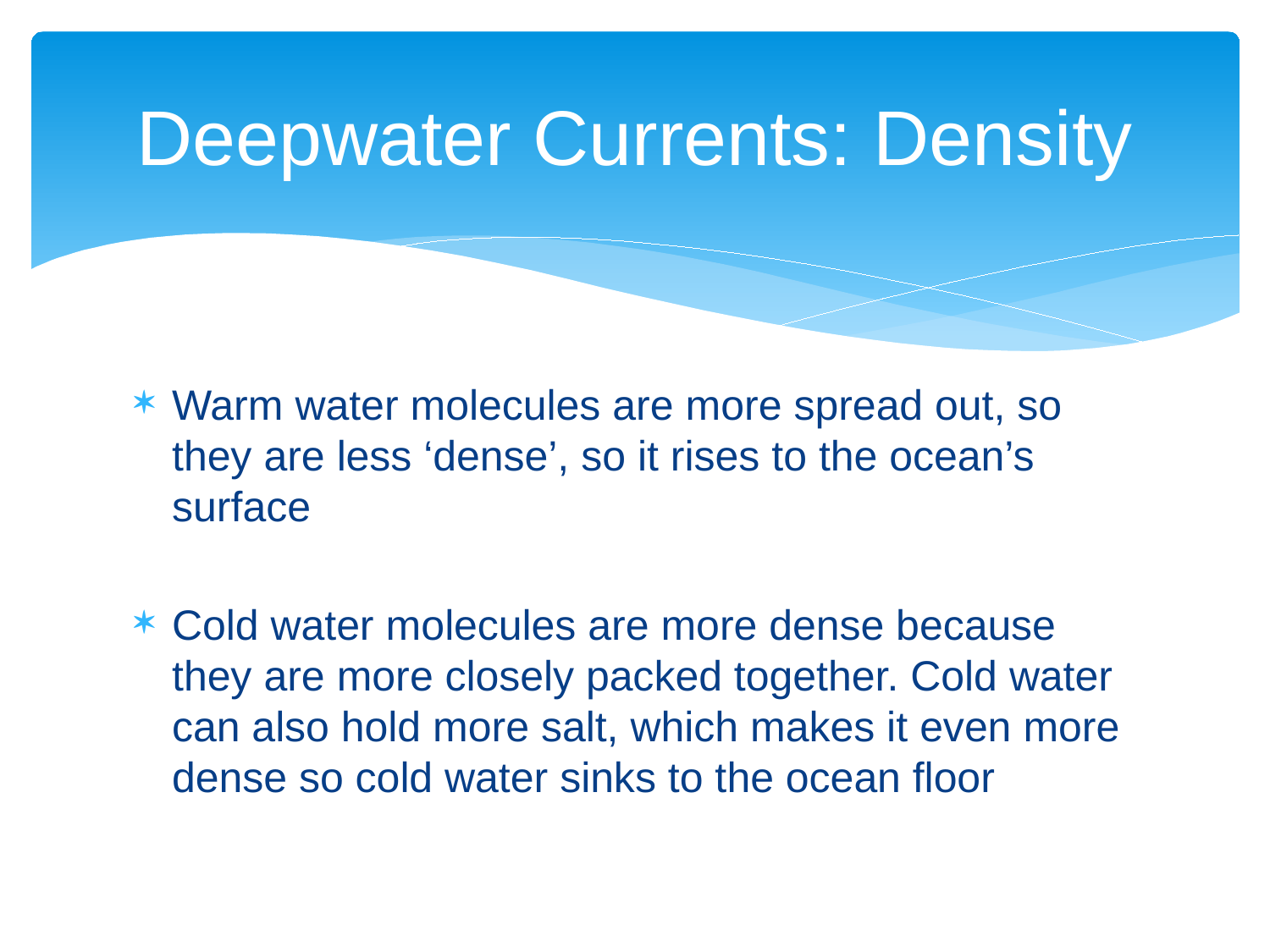

# Deepwater Currents: Density
Warm water molecules are more spread out, so they are less ‘dense’, so it rises to the ocean’s surface

Cold water molecules are more dense because they are more closely packed together. Cold water can also hold more salt, which makes it even more dense so cold water sinks to the ocean floor